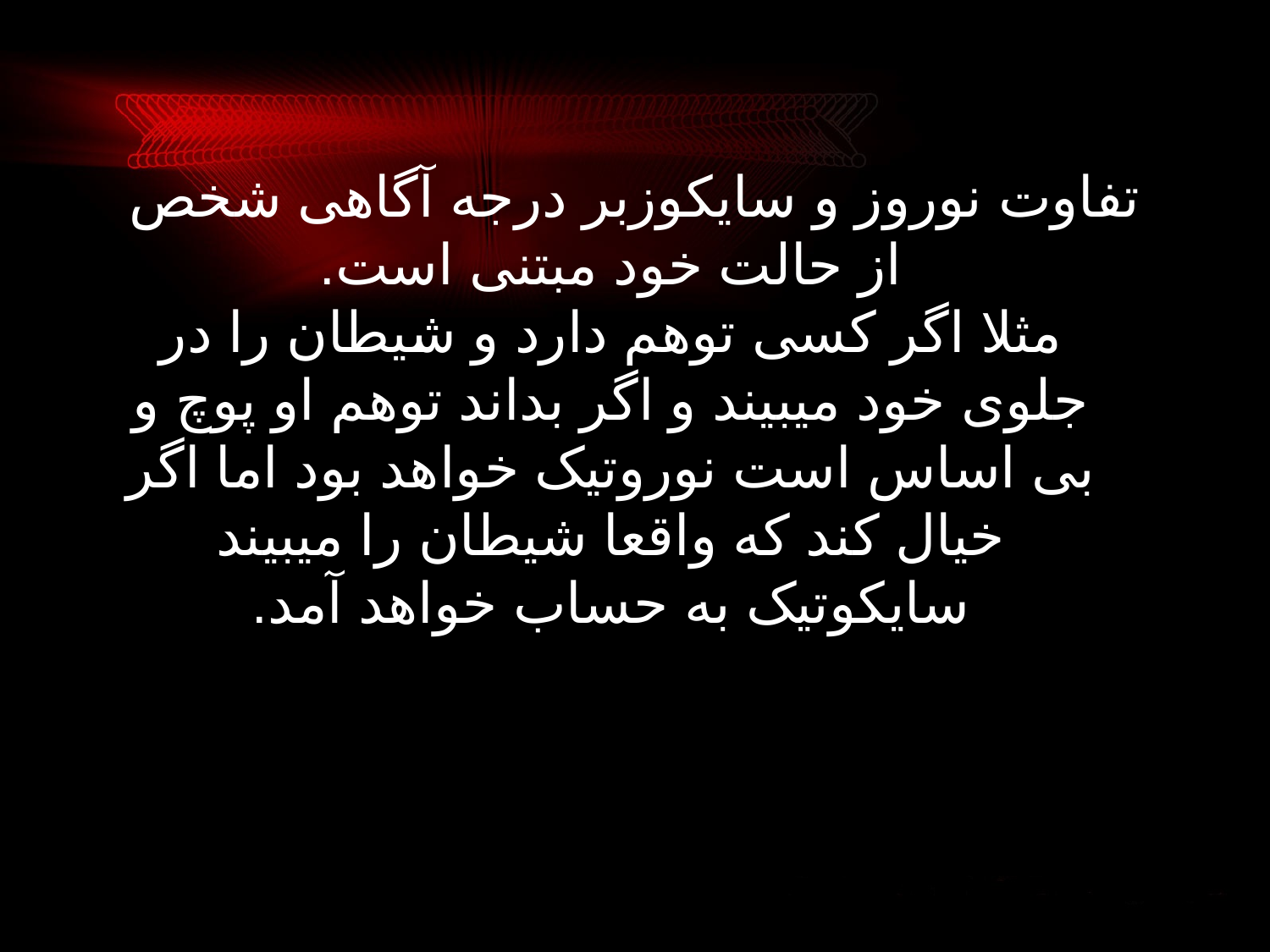

# تفاوت نوروز و سایکوزبر درجه آگاهی شخص از حالت خود مبتنی است. مثلا اگر کسی توهم دارد و شیطان را در جلوی خود میبیند و اگر بداند توهم او پوچ و بی اساس است نوروتیک خواهد بود اما اگر خیال کند که واقعا شیطان را میبیند سایکوتیک به حساب خواهد آمد.